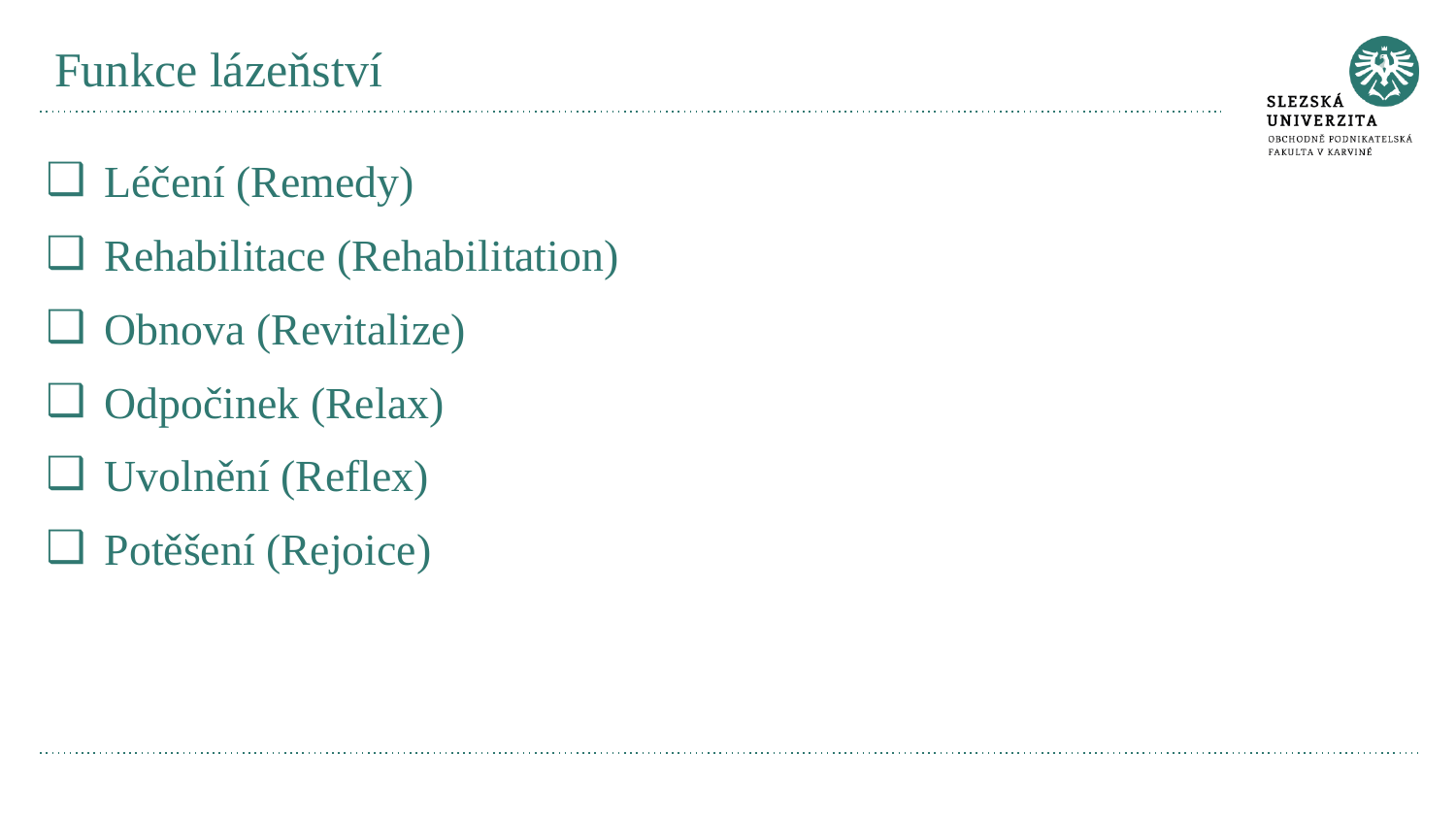

# Funkce lázeňství
Léčení (Remedy)
Rehabilitace (Rehabilitation)
Obnova (Revitalize)
Odpočinek (Relax)
Uvolnění (Reflex)
Potěšení (Rejoice)